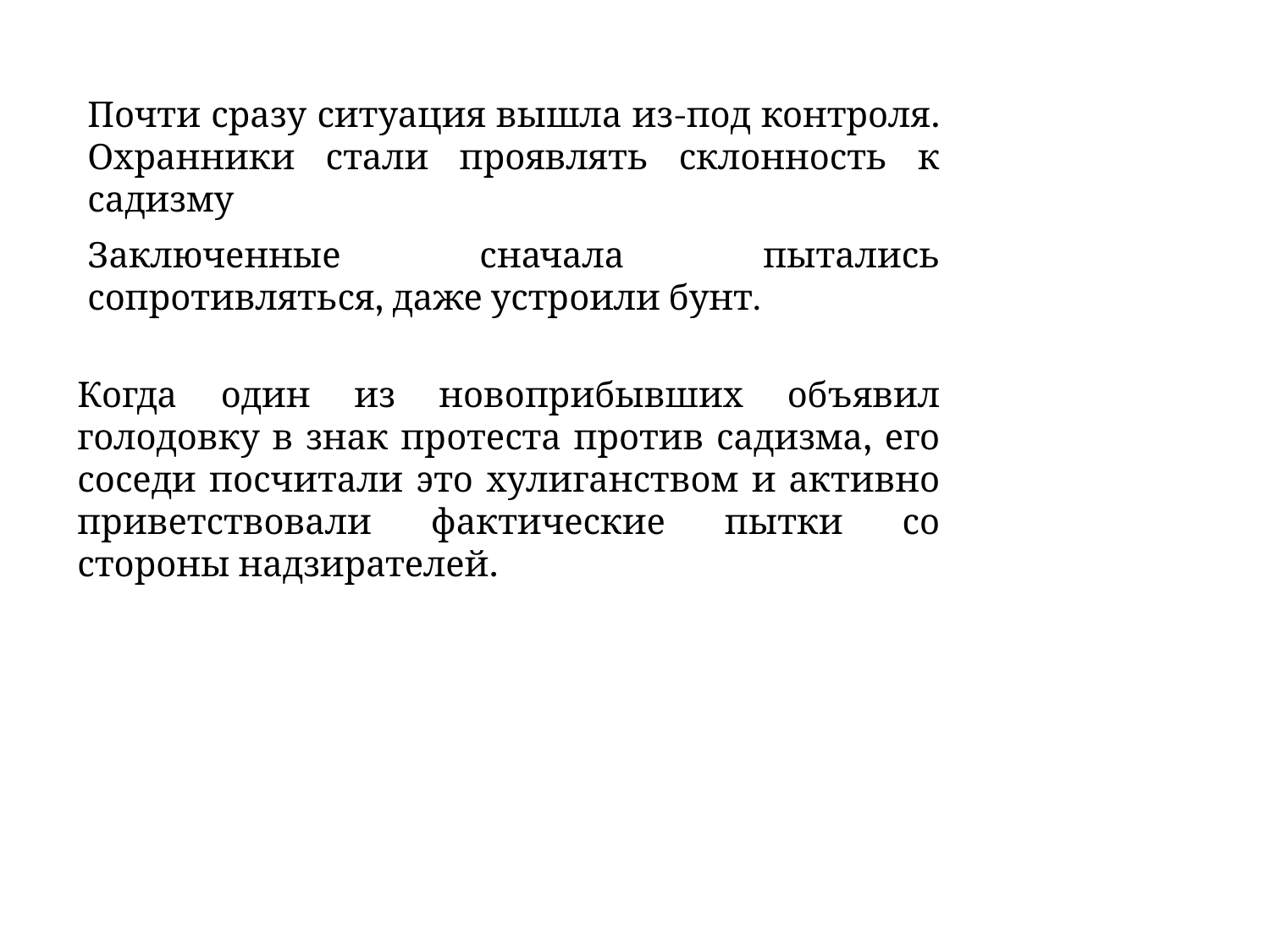

Почти сразу ситуация вышла из-под контроля. Охранники стали проявлять склонность к садизму
Заключенные сначала пытались сопротивляться, даже устроили бунт.
Когда один из новоприбывших объявил голодовку в знак протеста против садизма, его соседи посчитали это хулиганством и активно приветствовали фактические пытки со стороны надзирателей.